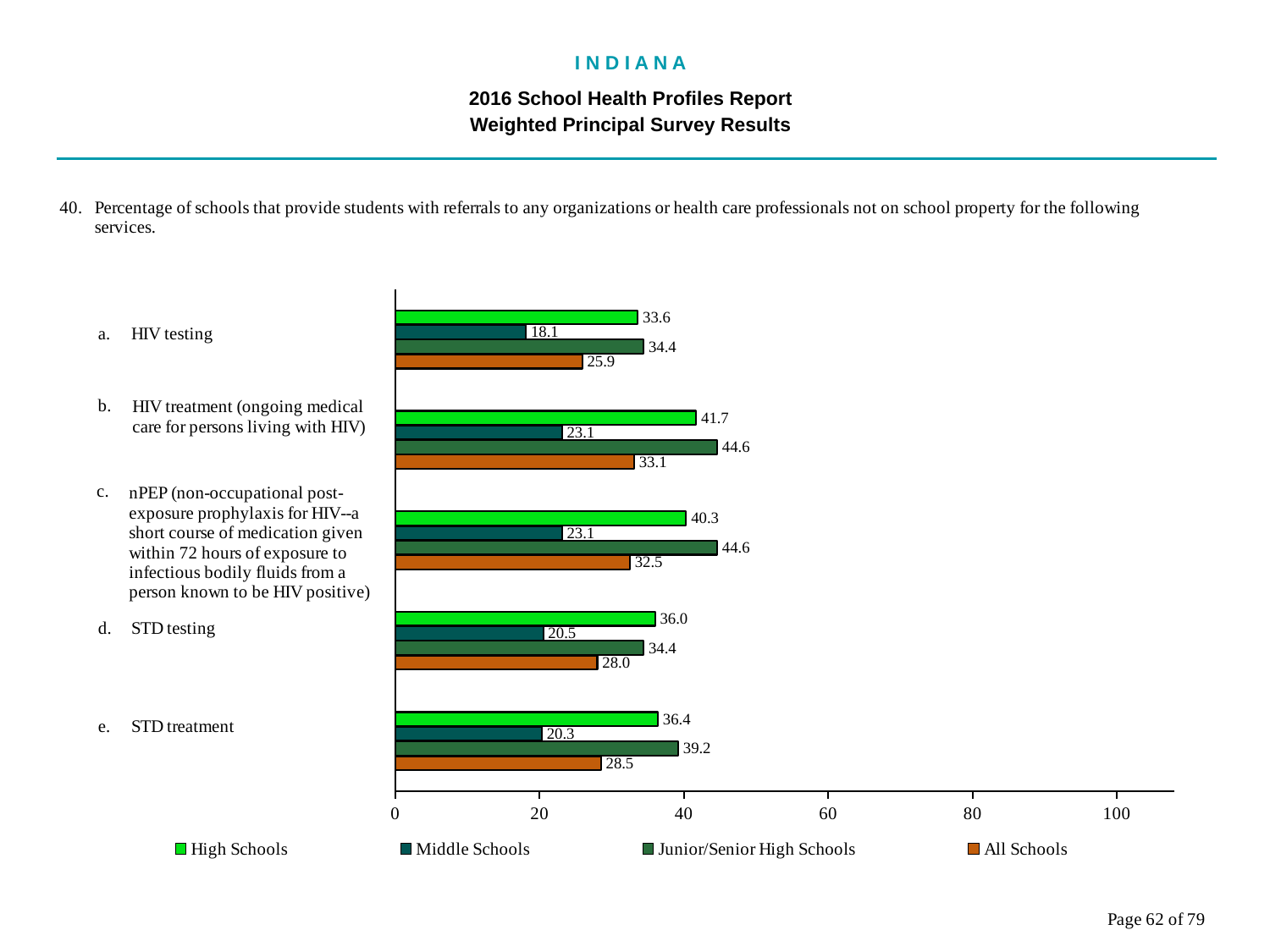

I N D I A N A
2016 School Health Profiles Report
Weighted Principal Survey Results

### Chart

| Category | All Schools | Junior/Senior High Schools | Middle Schools | High Schools |
|---|---|---|---|---|
| STD treatment | 28.5 | 39.2 | 20.3 | 36.4 |
| STD testing | 28.0 | 34.4 | 20.5 | 36.0 |
| nPEP (non-occupational post-exposure prophylaxis for HIV--a short course of medication given within 72 hours of exposure to infectious bodily fluids from a person known to be HIV positive) | 32.5 | 44.6 | 23.1 | 40.3 |
| HIV treatment (ongoing medical care for persons living with HIV) | 33.1 | 44.6 | 23.1 | 41.7 |
| HIV testing | 25.9 | 34.4 | 18.1 | 33.6 |